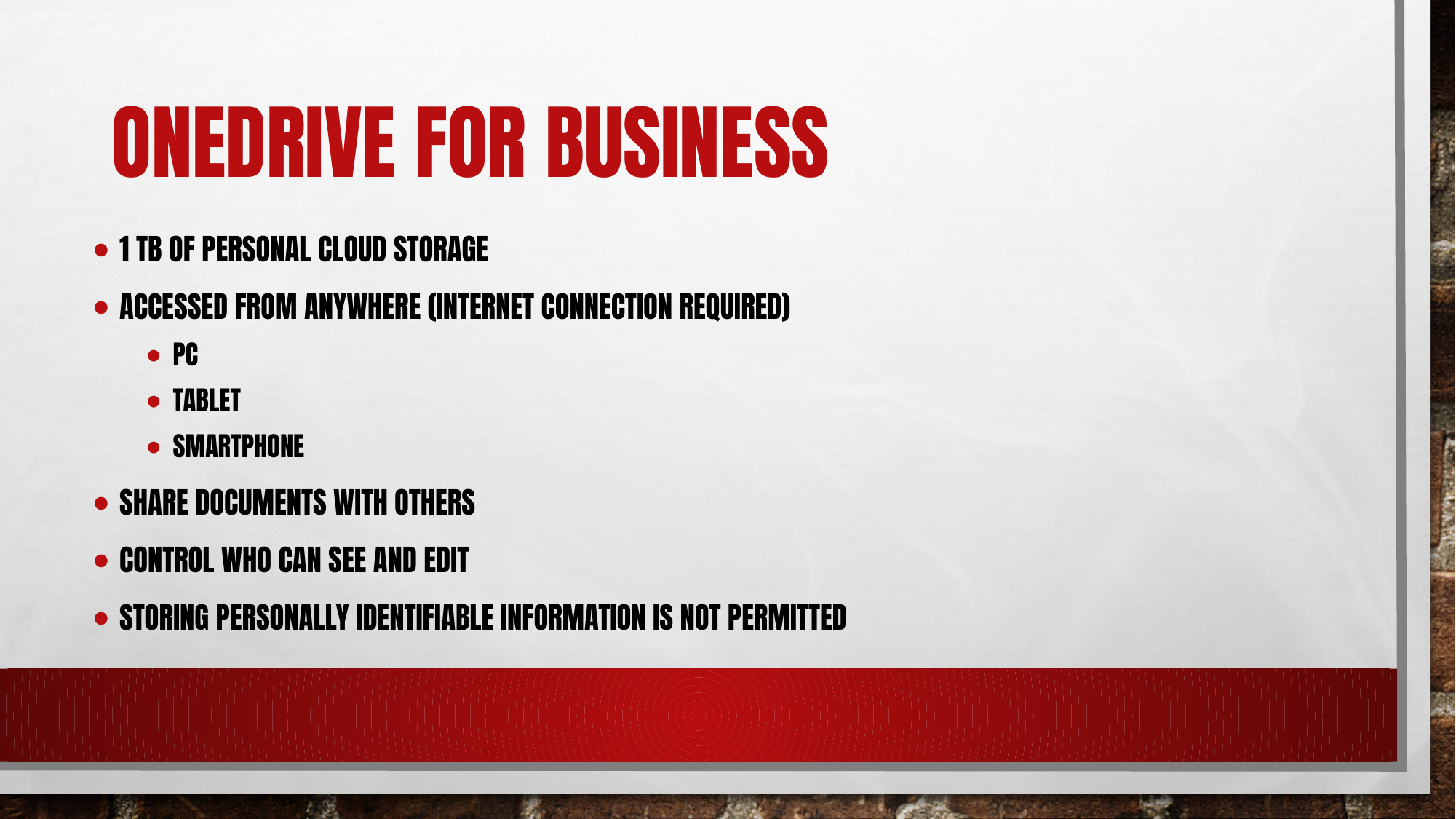

# onedrive for businesS
1 tb of personal cloud storage
accessed from anywhere (internet connection required)
Pc
Tablet
smartphone
share documents with others
control who can see and edit
storing personally identifiable information is not permitted